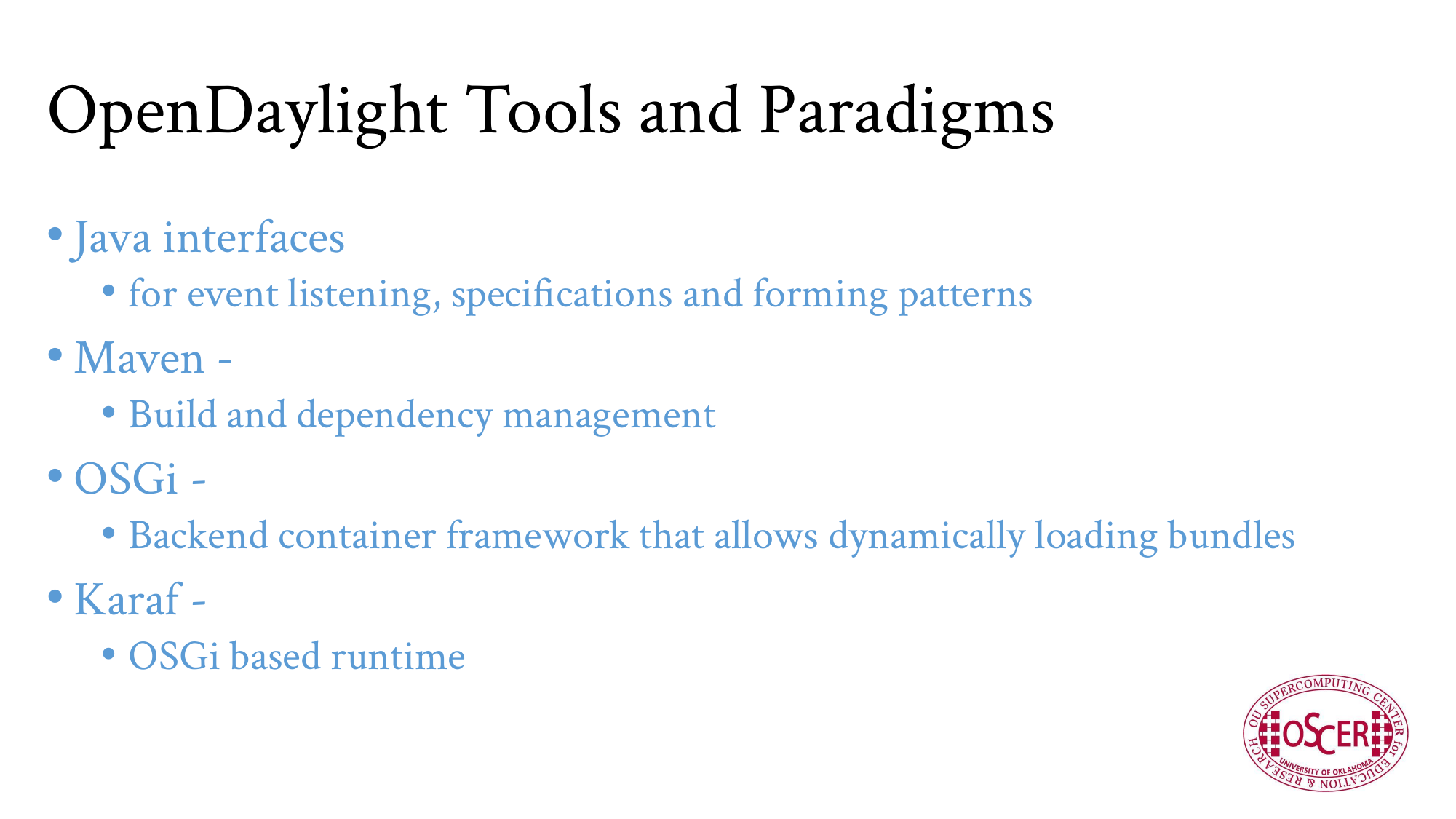

# OpenDaylight Tools and Paradigms
Java interfaces
for event listening, specifications and forming patterns
Maven -
Build and dependency management
OSGi -
Backend container framework that allows dynamically loading bundles
Karaf -
OSGi based runtime